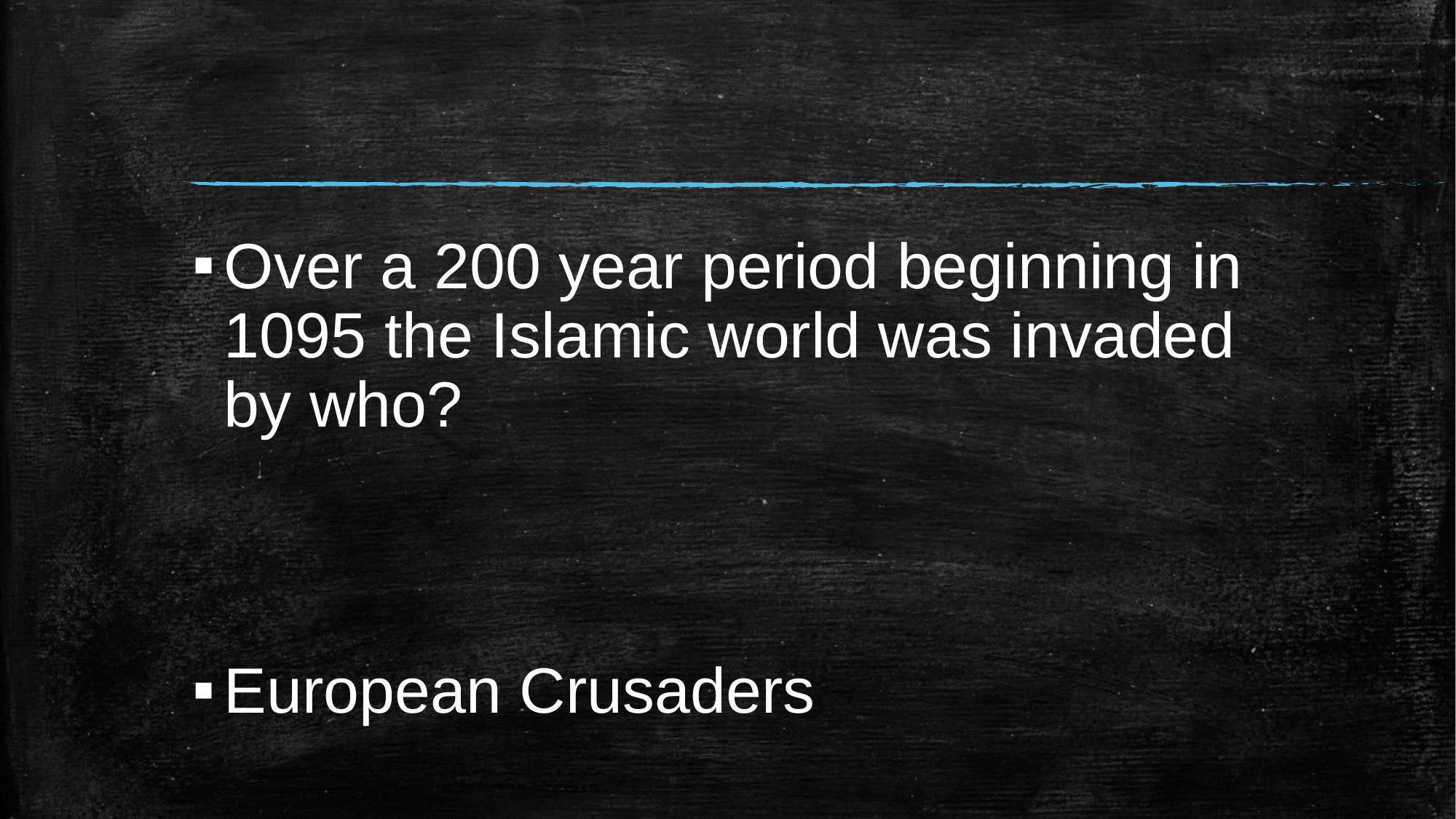

#
Over a 200 year period beginning in 1095 the Islamic world was invaded by who?

European Crusaders